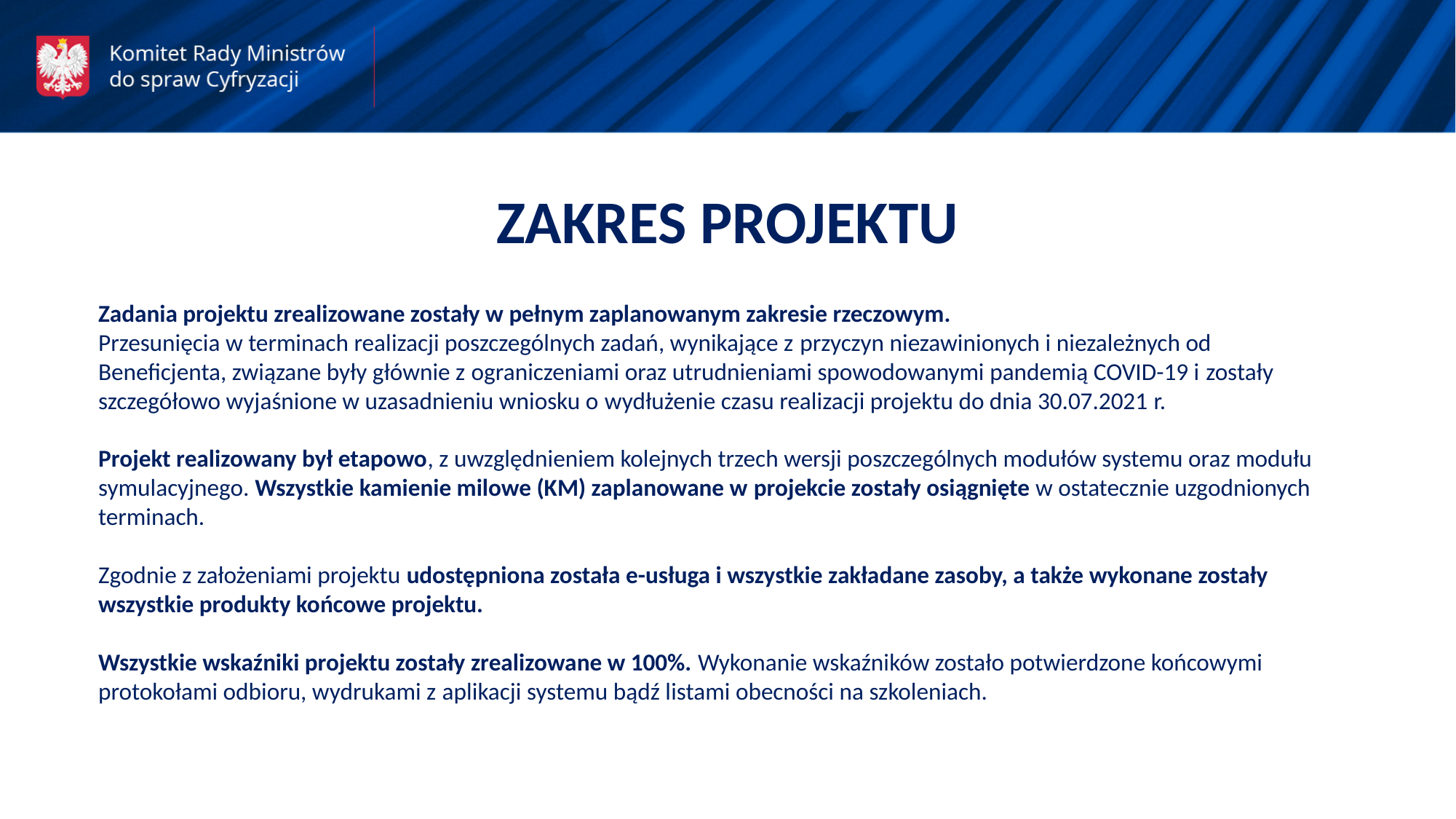

ZAKRES PROJEKTU

Zadania projektu zrealizowane zostały w pełnym zaplanowanym zakresie rzeczowym.
Przesunięcia w terminach realizacji poszczególnych zadań, wynikające z przyczyn niezawinionych i niezależnych od Beneficjenta, związane były głównie z ograniczeniami oraz utrudnieniami spowodowanymi pandemią COVID-19 i zostały szczegółowo wyjaśnione w uzasadnieniu wniosku o wydłużenie czasu realizacji projektu do dnia 30.07.2021 r.

Projekt realizowany był etapowo, z uwzględnieniem kolejnych trzech wersji poszczególnych modułów systemu oraz modułu symulacyjnego. Wszystkie kamienie milowe (KM) zaplanowane w projekcie zostały osiągnięte w ostatecznie uzgodnionych terminach.

Zgodnie z założeniami projektu udostępniona została e-usługa i wszystkie zakładane zasoby, a także wykonane zostały wszystkie produkty końcowe projektu.

Wszystkie wskaźniki projektu zostały zrealizowane w 100%. Wykonanie wskaźników zostało potwierdzone końcowymi protokołami odbioru, wydrukami z aplikacji systemu bądź listami obecności na szkoleniach.